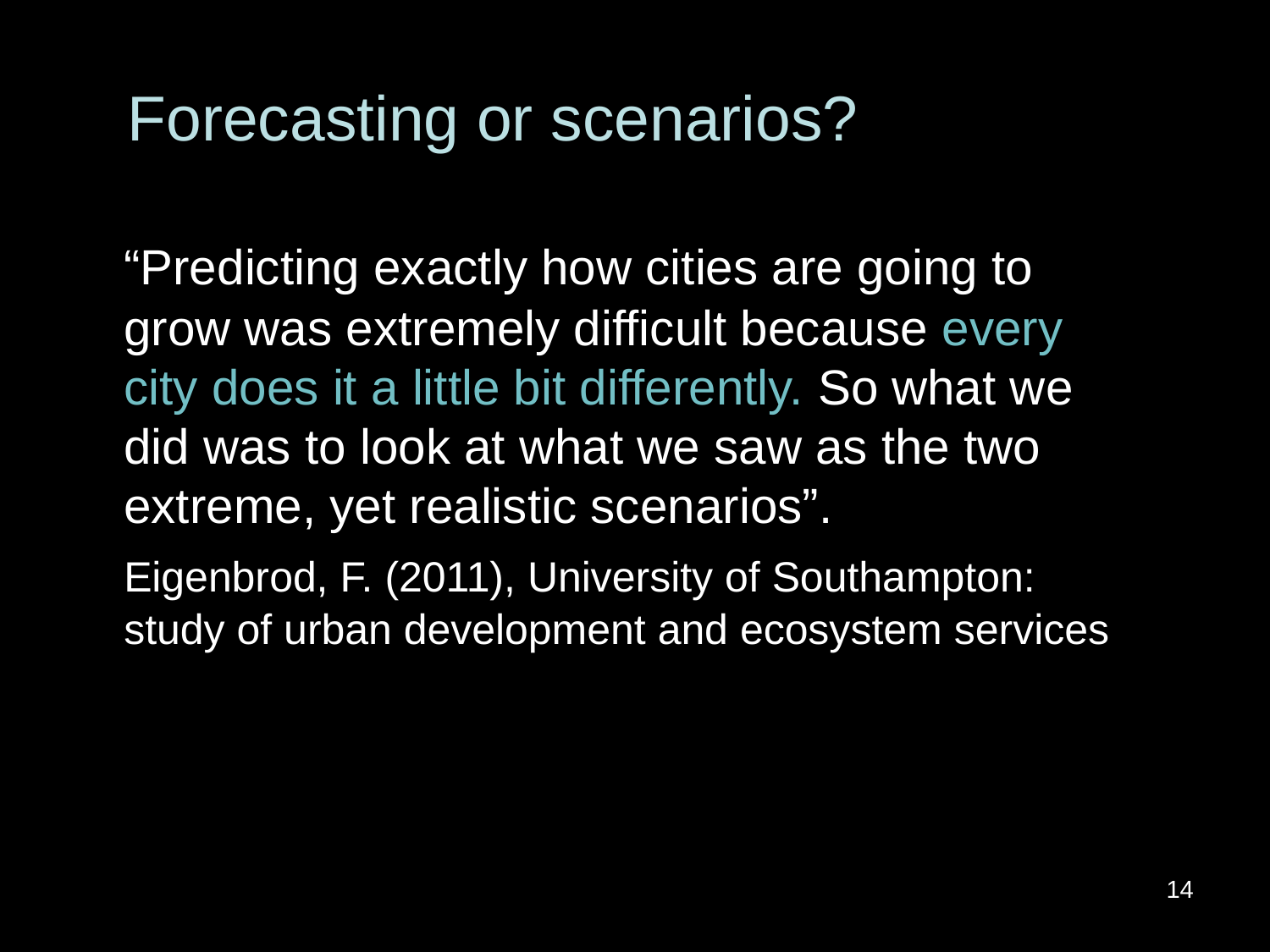

# Forecasting or scenarios?
	“Predicting exactly how cities are going to grow was extremely difficult because every city does it a little bit differently. So what we did was to look at what we saw as the two extreme, yet realistic scenarios”.
	Eigenbrod, F. (2011), University of Southampton: study of urban development and ecosystem services
14